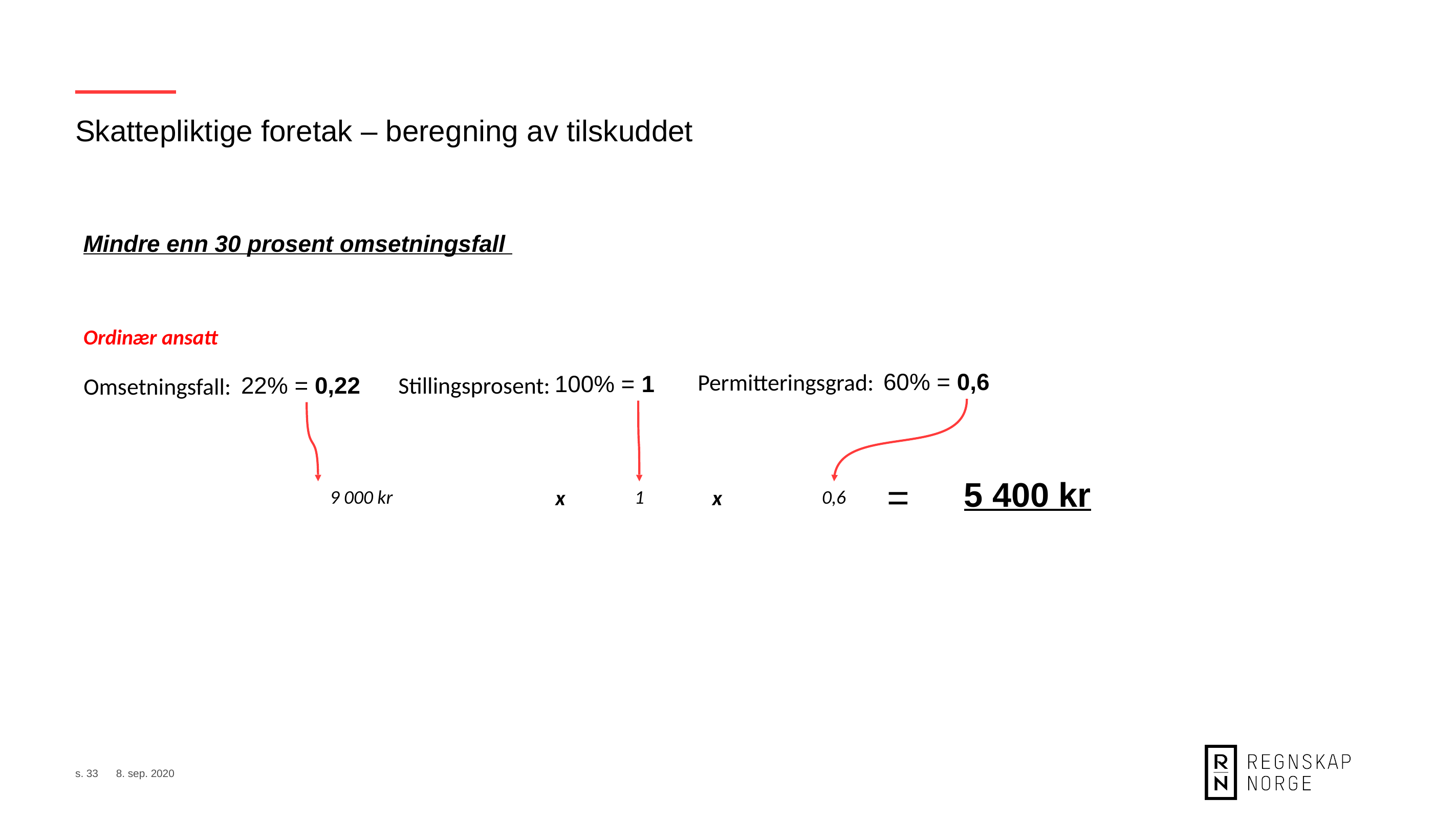

Skattepliktige foretak – beregning av tilskuddet
Mindre enn 30 prosent omsetningsfall
Ordinær ansatt
60% = 0,6
Permitteringsgrad:
100% = 1
Stillingsprosent:
22% = 0,22
Omsetningsfall:
=
5 400 kr
((Omsetningsfall i prosent – 0,1)  x  75 000)  x Stillingsprosent  x  Permitteringsgrad
9 000 kr
0,22   -   0,1
0,12
1
0,6
s. 33
8. sep. 2020